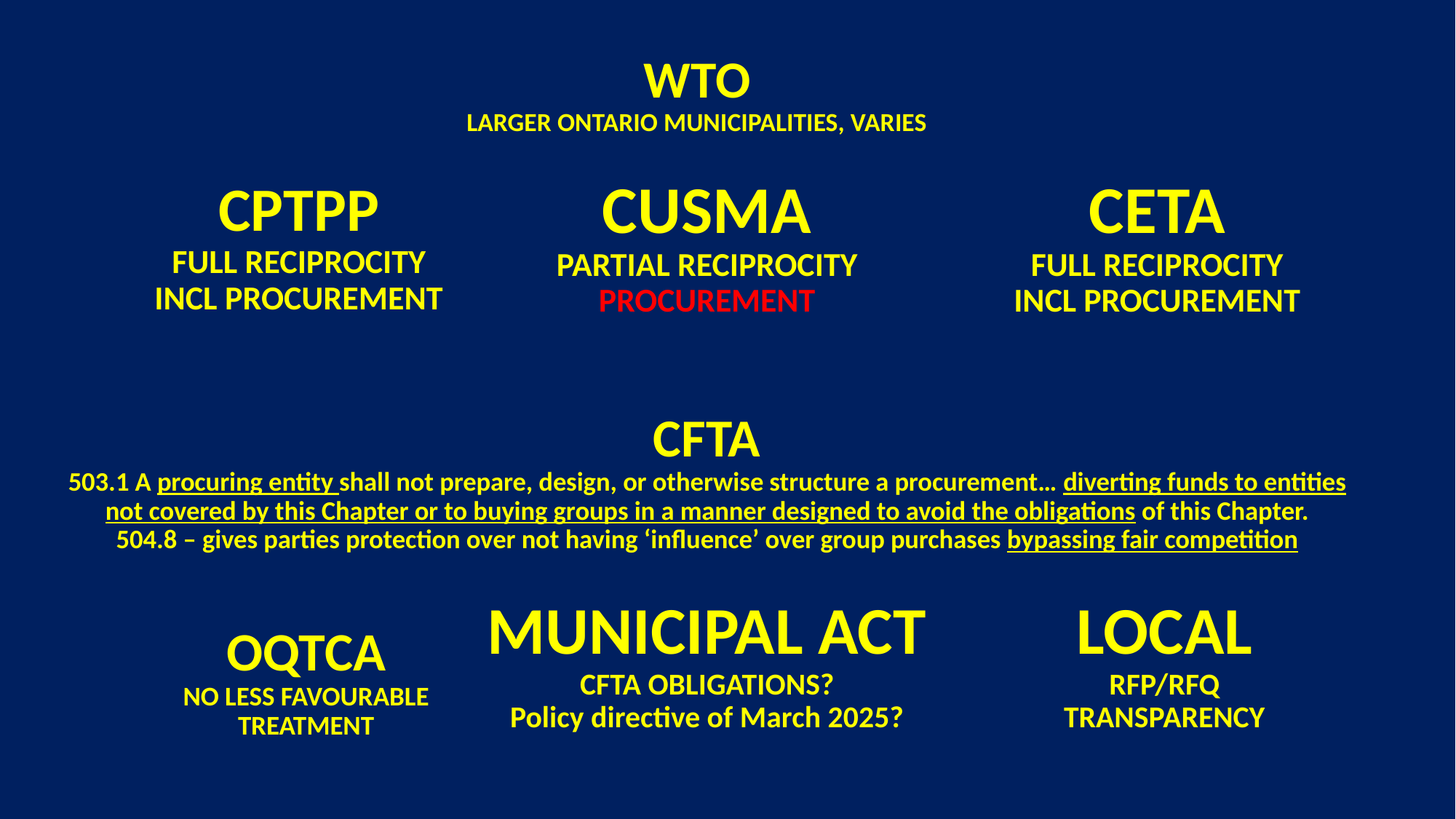

# WTO LARGER ONTARIO MUNICIPALITIES, VARIES
CETA
FULL RECIPROCITY
INCL PROCUREMENT
CPTPP
FULL RECIPROCITY INCL PROCUREMENT
CUSMA
PARTIAL RECIPROCITY
PROCUREMENT
CFTA
503.1 A procuring entity shall not prepare, design, or otherwise structure a procurement… diverting funds to entities not covered by this Chapter or to buying groups in a manner designed to avoid the obligations of this Chapter.
504.8 – gives parties protection over not having ‘influence’ over group purchases bypassing fair competition

LOCAL
RFP/RFQ
TRANSPARENCY
MUNICIPAL ACT
CFTA OBLIGATIONS?
Policy directive of March 2025?
OQTCA
NO LESS FAVOURABLE TREATMENT